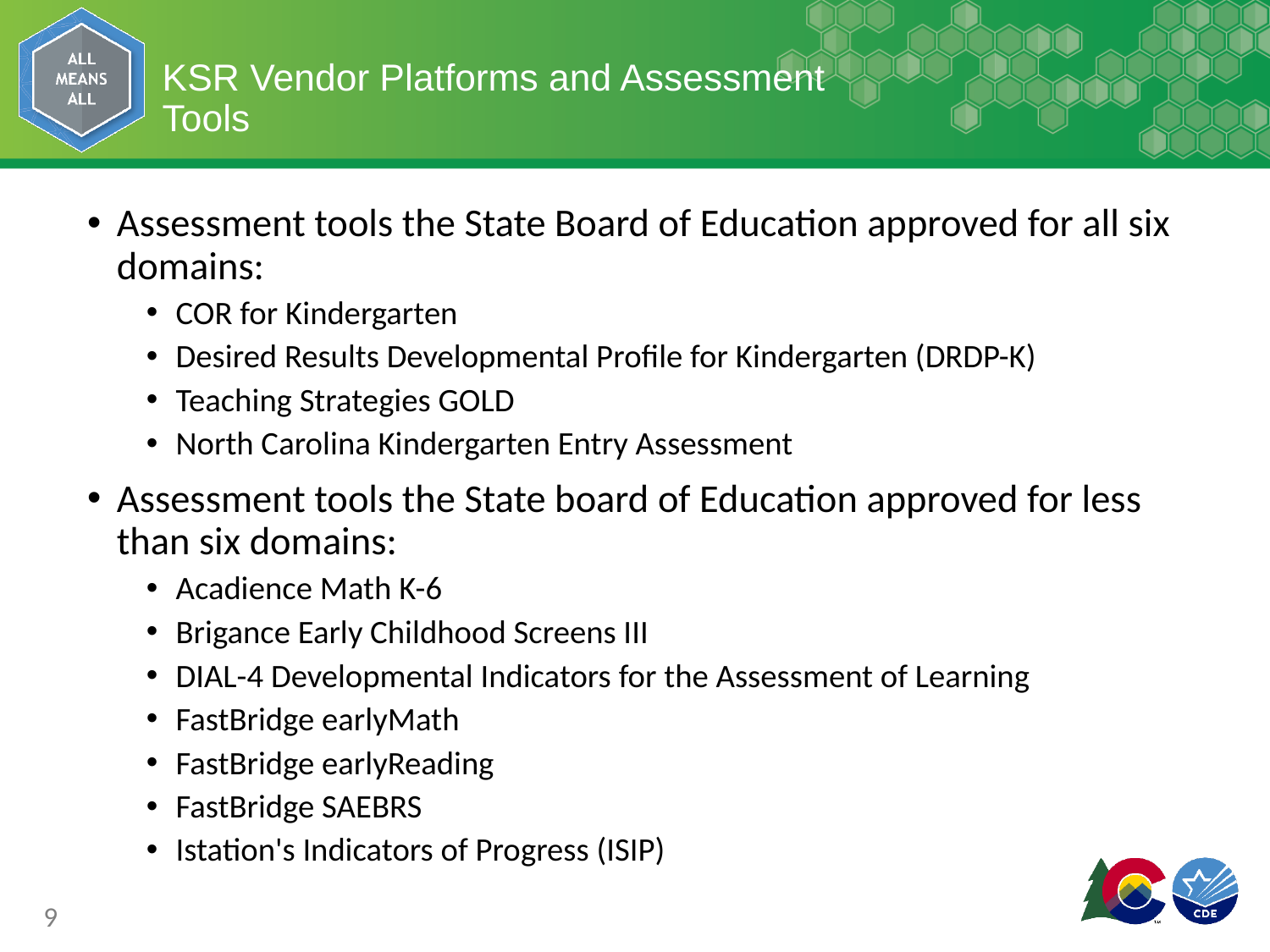

# KSR Vendor Platforms and Assessment Tools
Assessment tools the State Board of Education approved for all six domains:
COR for Kindergarten
Desired Results Developmental Profile for Kindergarten (DRDP-K)
Teaching Strategies GOLD
North Carolina Kindergarten Entry Assessment
Assessment tools the State board of Education approved for less than six domains:
Acadience Math K-6
Brigance Early Childhood Screens III
DIAL-4 Developmental Indicators for the Assessment of Learning
FastBridge earlyMath
FastBridge earlyReading
FastBridge SAEBRS
Istation's Indicators of Progress (ISIP)
9